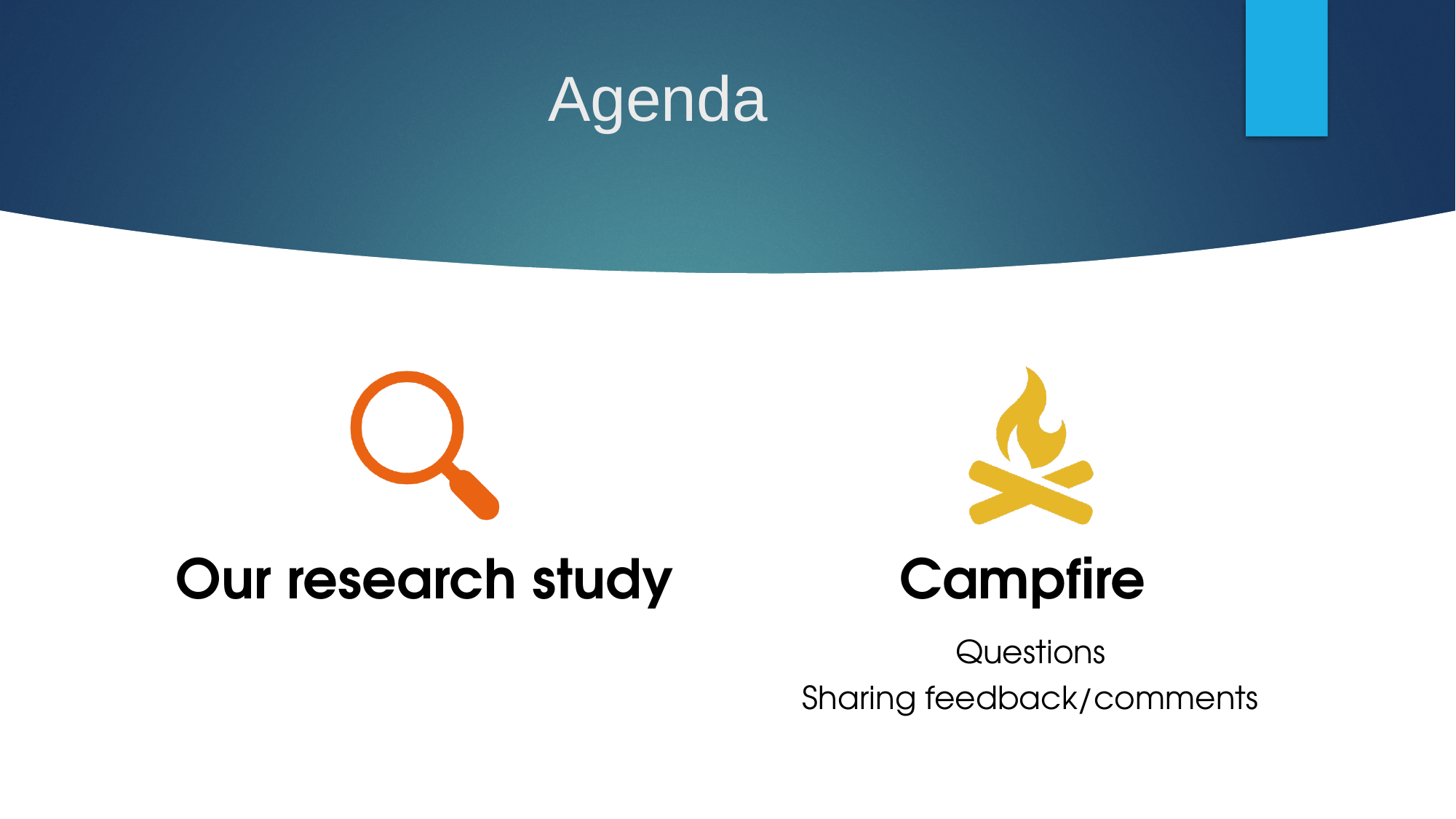

# Agenda

Our research study
Campfire
Questions
Sharing feedback/comments